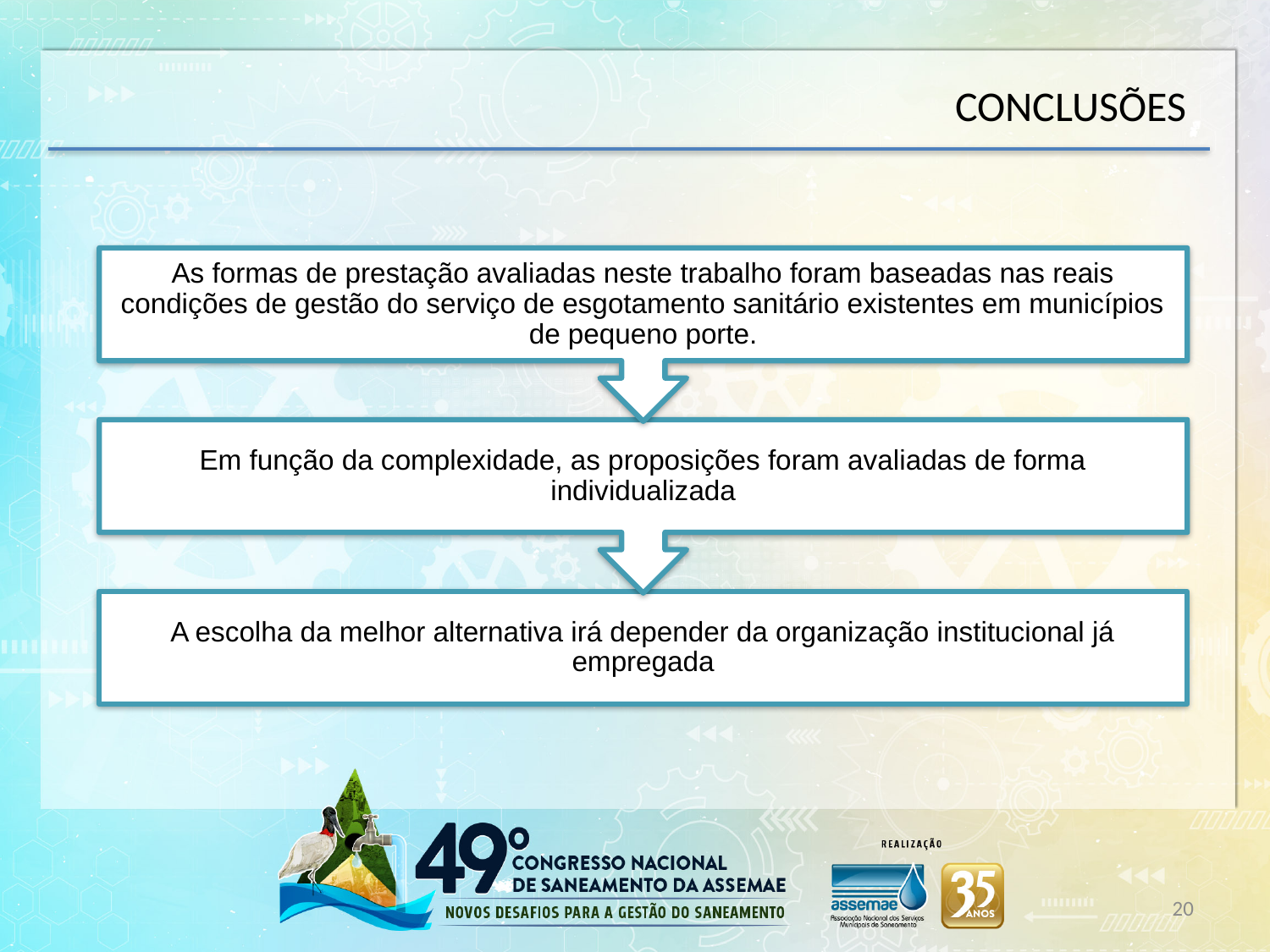

CONCLUSÕES
A escolha da melhor alternativa irá depender da organização institucional já empregada
Em função da complexidade, as proposições foram avaliadas de forma individualizada
As formas de prestação avaliadas neste trabalho foram baseadas nas reais condições de gestão do serviço de esgotamento sanitário existentes em municípios de pequeno porte.
20